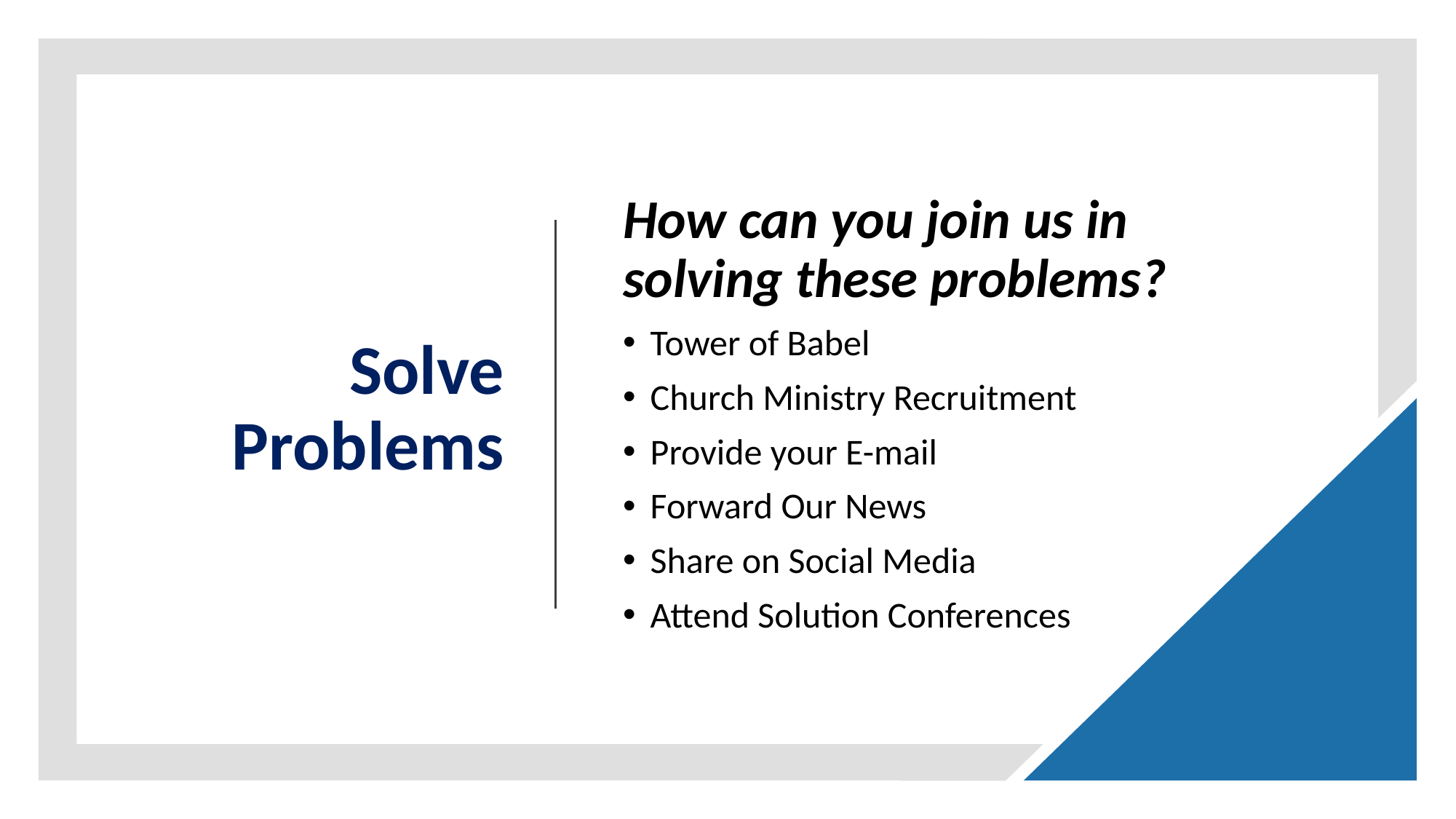

# Solve Problems
How can you join us in
solving these problems?
Tower of Babel
Church Ministry Recruitment
Provide your E-mail
Forward Our News
Share on Social Media
Attend Solution Conferences